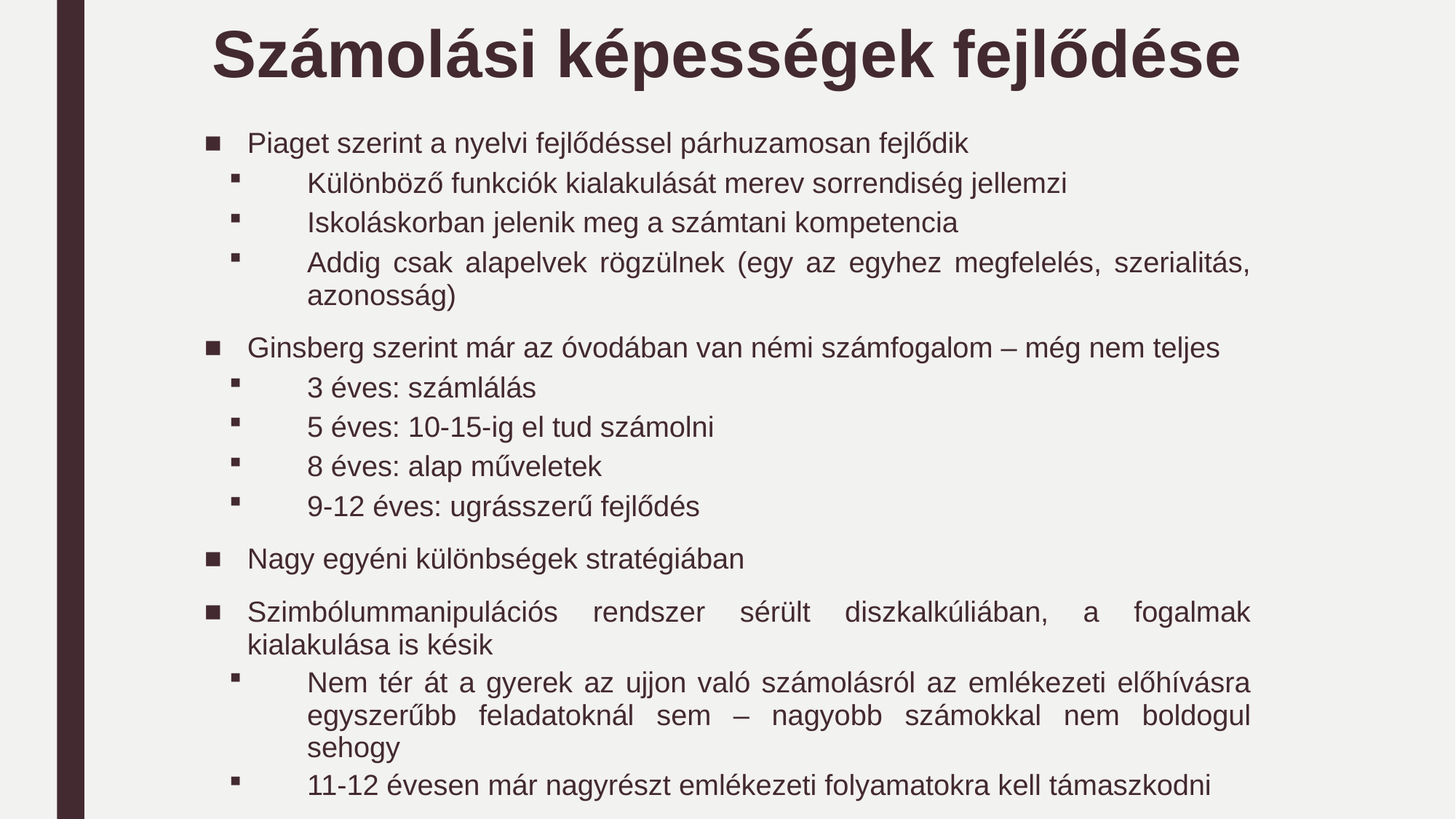

# Számolási képességek fejlődése
Piaget szerint a nyelvi fejlődéssel párhuzamosan fejlődik
Különböző funkciók kialakulását merev sorrendiség jellemzi
Iskoláskorban jelenik meg a számtani kompetencia
Addig csak alapelvek rögzülnek (egy az egyhez megfelelés, szerialitás, azonosság)
Ginsberg szerint már az óvodában van némi számfogalom – még nem teljes
3 éves: számlálás
5 éves: 10-15-ig el tud számolni
8 éves: alap műveletek
9-12 éves: ugrásszerű fejlődés
Nagy egyéni különbségek stratégiában
Szimbólummanipulációs rendszer sérült diszkalkúliában, a fogalmak kialakulása is késik
Nem tér át a gyerek az ujjon való számolásról az emlékezeti előhívásra egyszerűbb feladatoknál sem – nagyobb számokkal nem boldogul sehogy
11-12 évesen már nagyrészt emlékezeti folyamatokra kell támaszkodni